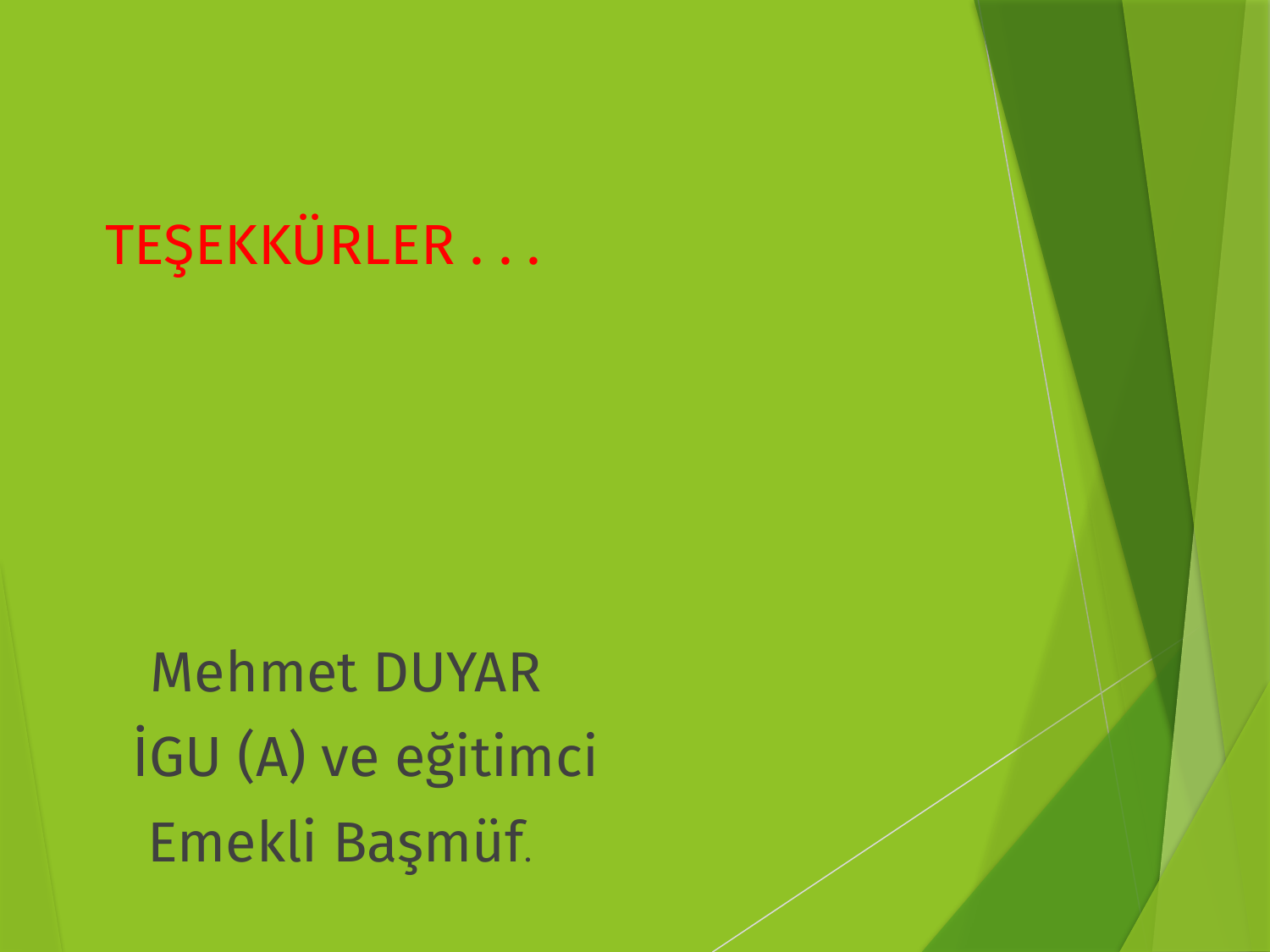

TEŞEKKÜRLER . . .

   Mehmet DUYAR
     İGU (A) ve eğitimci
      Emekli Başmüf.